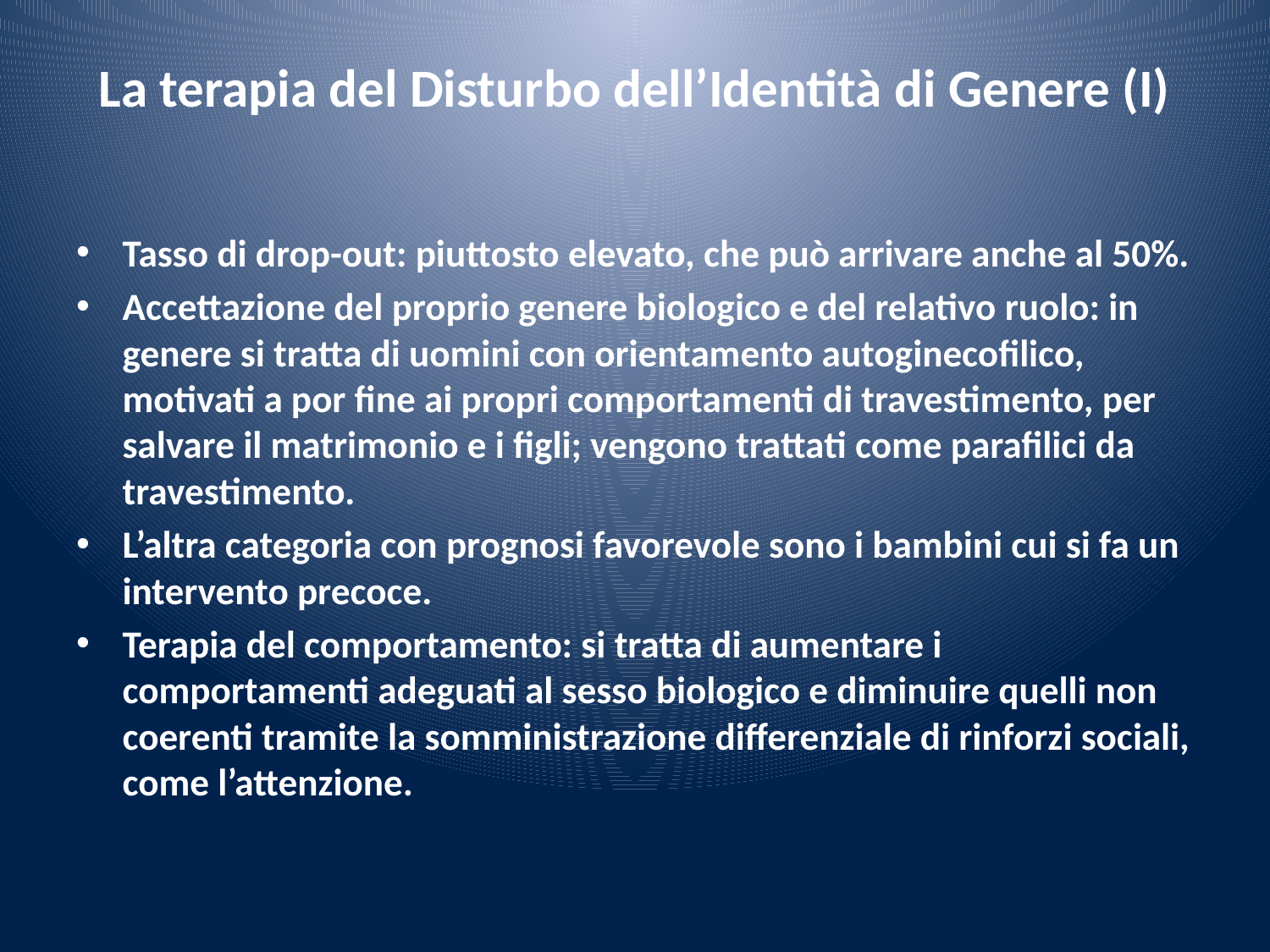

# La terapia del Disturbo dell’Identità di Genere (I)
Tasso di drop-out: piuttosto elevato, che può arrivare anche al 50%.
Accettazione del proprio genere biologico e del relativo ruolo: in genere si tratta di uomini con orientamento autoginecofilico, motivati a por fine ai propri comportamenti di travestimento, per salvare il matrimonio e i figli; vengono trattati come parafilici da travestimento.
L’altra categoria con prognosi favorevole sono i bambini cui si fa un intervento precoce.
Terapia del comportamento: si tratta di aumentare i comportamenti adeguati al sesso biologico e diminuire quelli non coerenti tramite la somministrazione differenziale di rinforzi sociali, come l’attenzione.